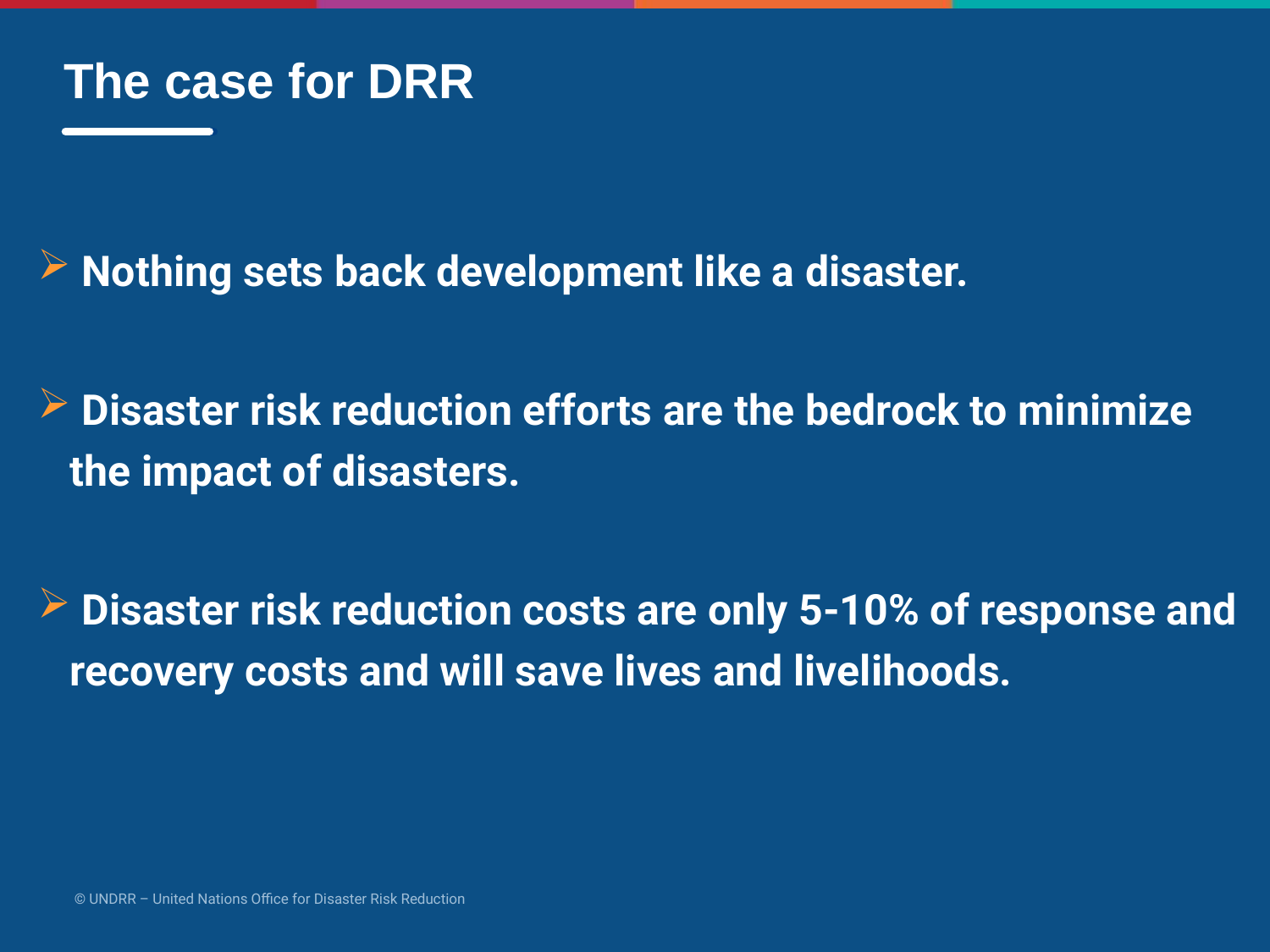

# The case for DRR
 Nothing sets back development like a disaster.

 Disaster risk reduction efforts are the bedrock to minimize the impact of disasters.

 Disaster risk reduction costs are only 5-10% of response and recovery costs and will save lives and livelihoods.